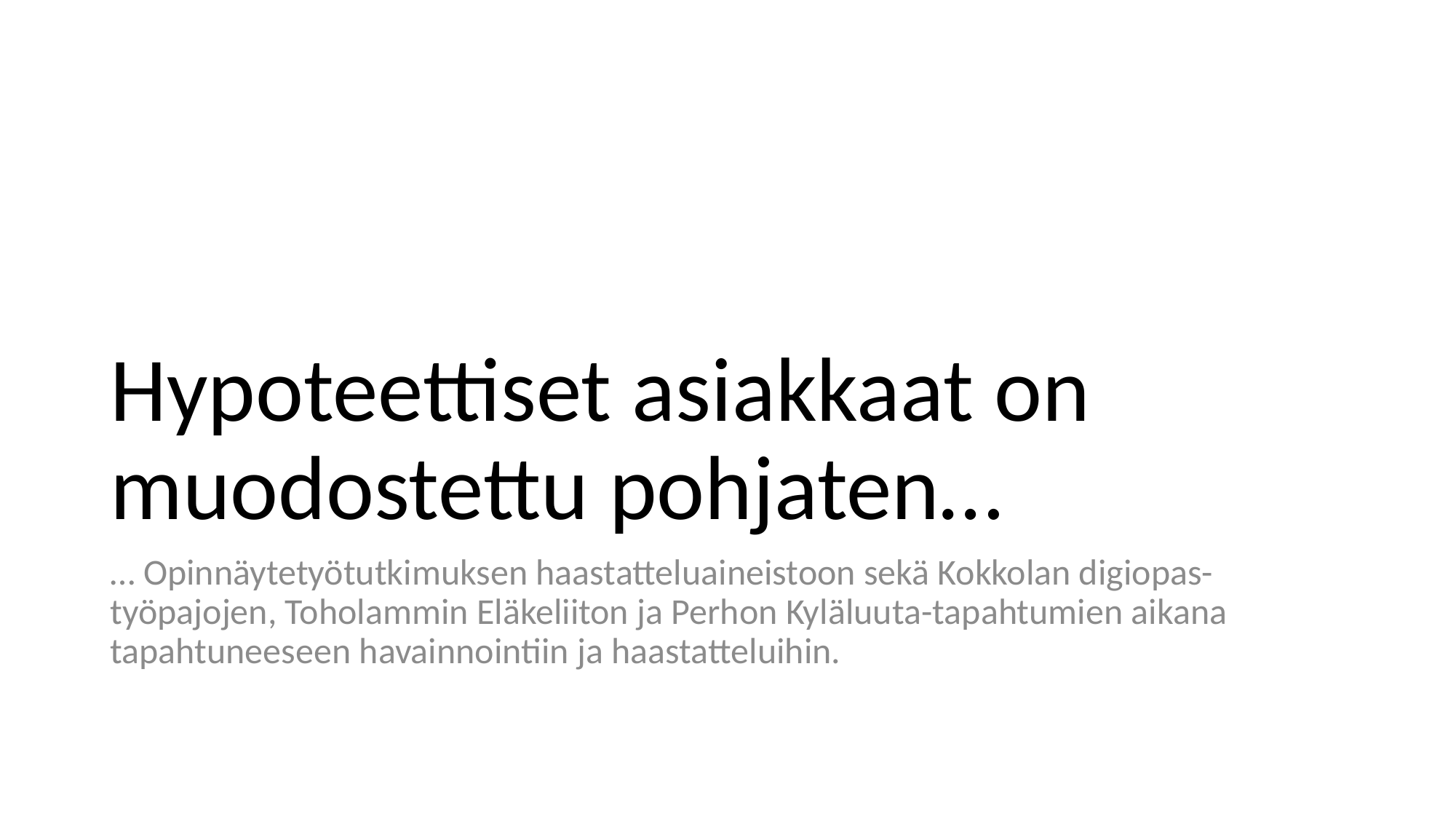

# Hypoteettiset asiakkaat on muodostettu pohjaten…
… Opinnäytetyötutkimuksen haastatteluaineistoon sekä Kokkolan digiopas-työpajojen, Toholammin Eläkeliiton ja Perhon Kyläluuta-tapahtumien aikana tapahtuneeseen havainnointiin ja haastatteluihin.